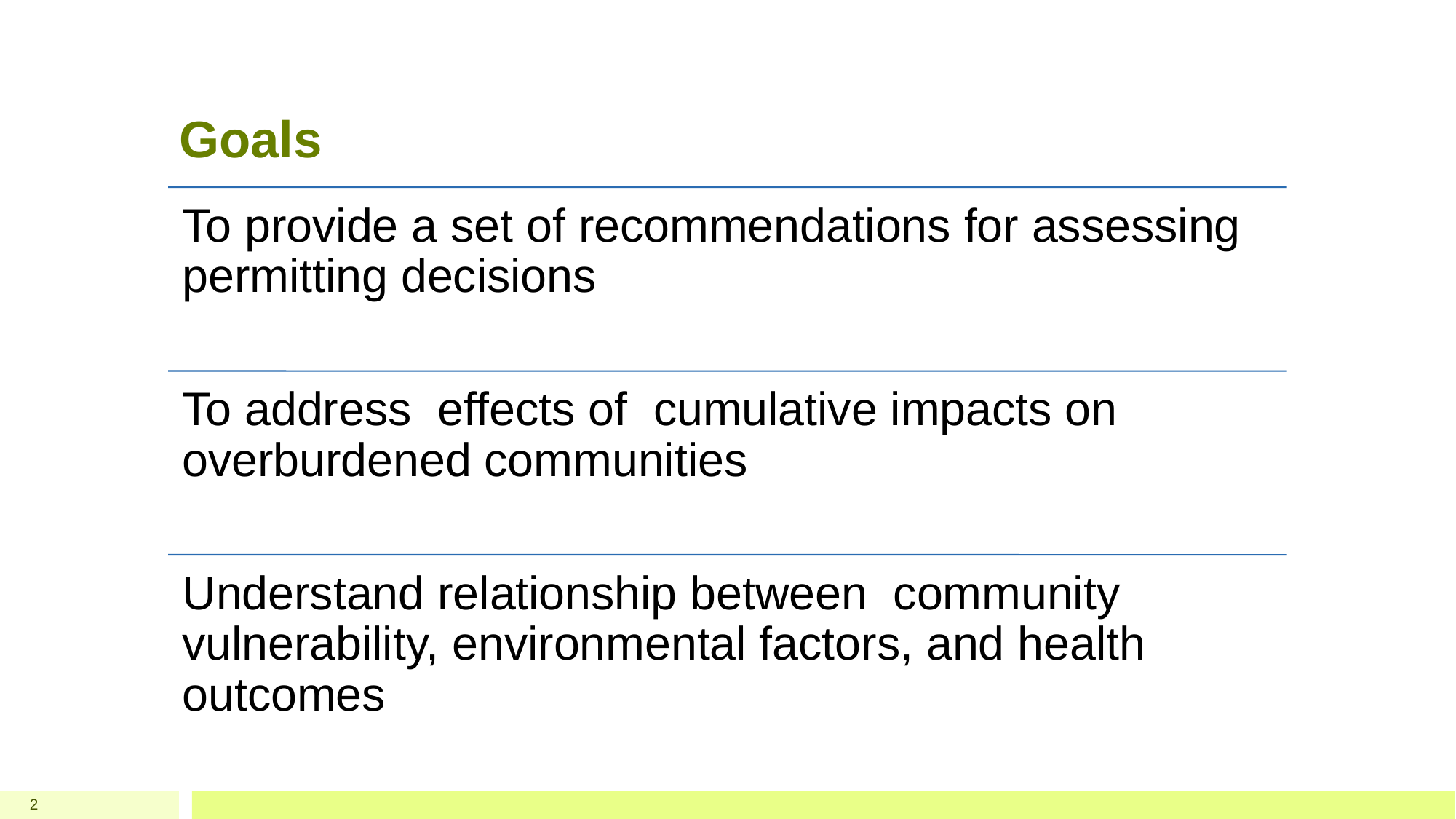

# Goals
To provide a set of recommendations for assessing  permitting decisions
To address  effects of  cumulative impacts on overburdened communities
Understand relationship between  community vulnerability, environmental factors, and health outcomes
2